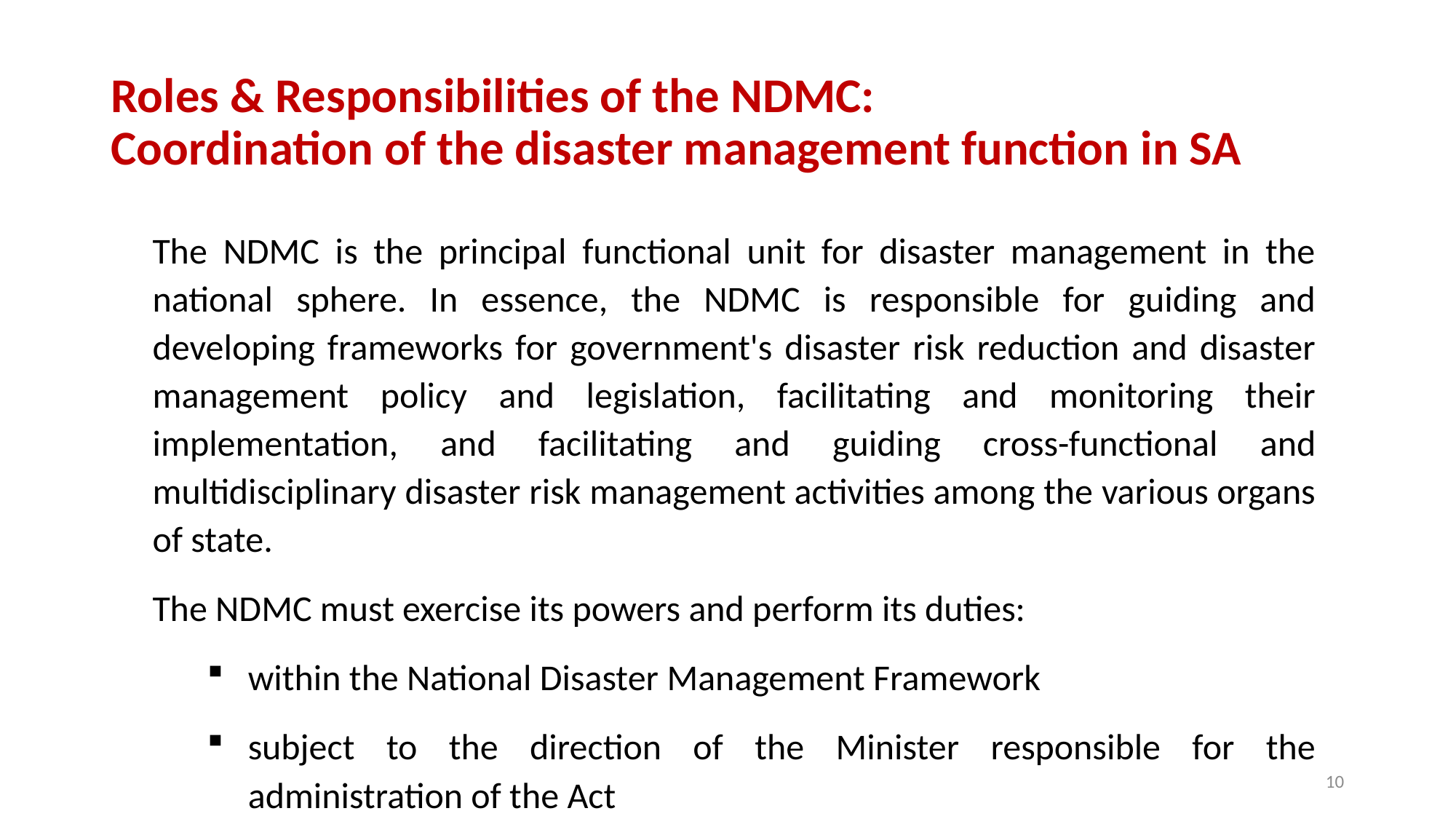

# Roles & Responsibilities of the NDMC: Coordination of the disaster management function in SA
The NDMC is the principal functional unit for disaster management in the national sphere. In essence, the NDMC is responsible for guiding and developing frameworks for government's disaster risk reduction and disaster management policy and legislation, facilitating and monitoring their implementation, and facilitating and guiding cross-functional and multidisciplinary disaster risk management activities among the various organs of state.
The NDMC must exercise its powers and perform its duties:
within the National Disaster Management Framework
subject to the direction of the Minister responsible for the administration of the Act

10